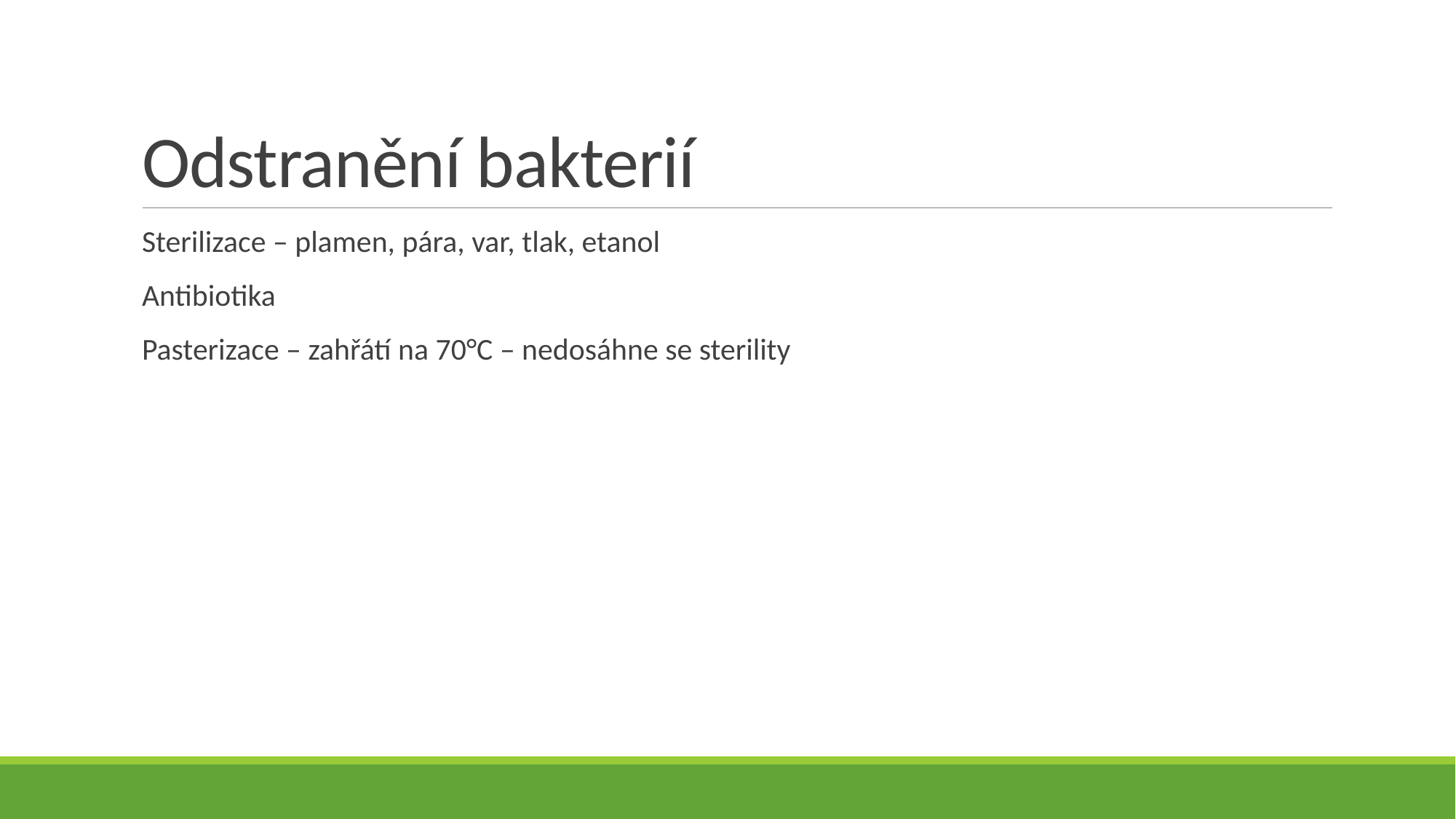

# Odstranění bakterií
Sterilizace – plamen, pára, var, tlak, etanol
Antibiotika
Pasterizace – zahřátí na 70°C – nedosáhne se sterility